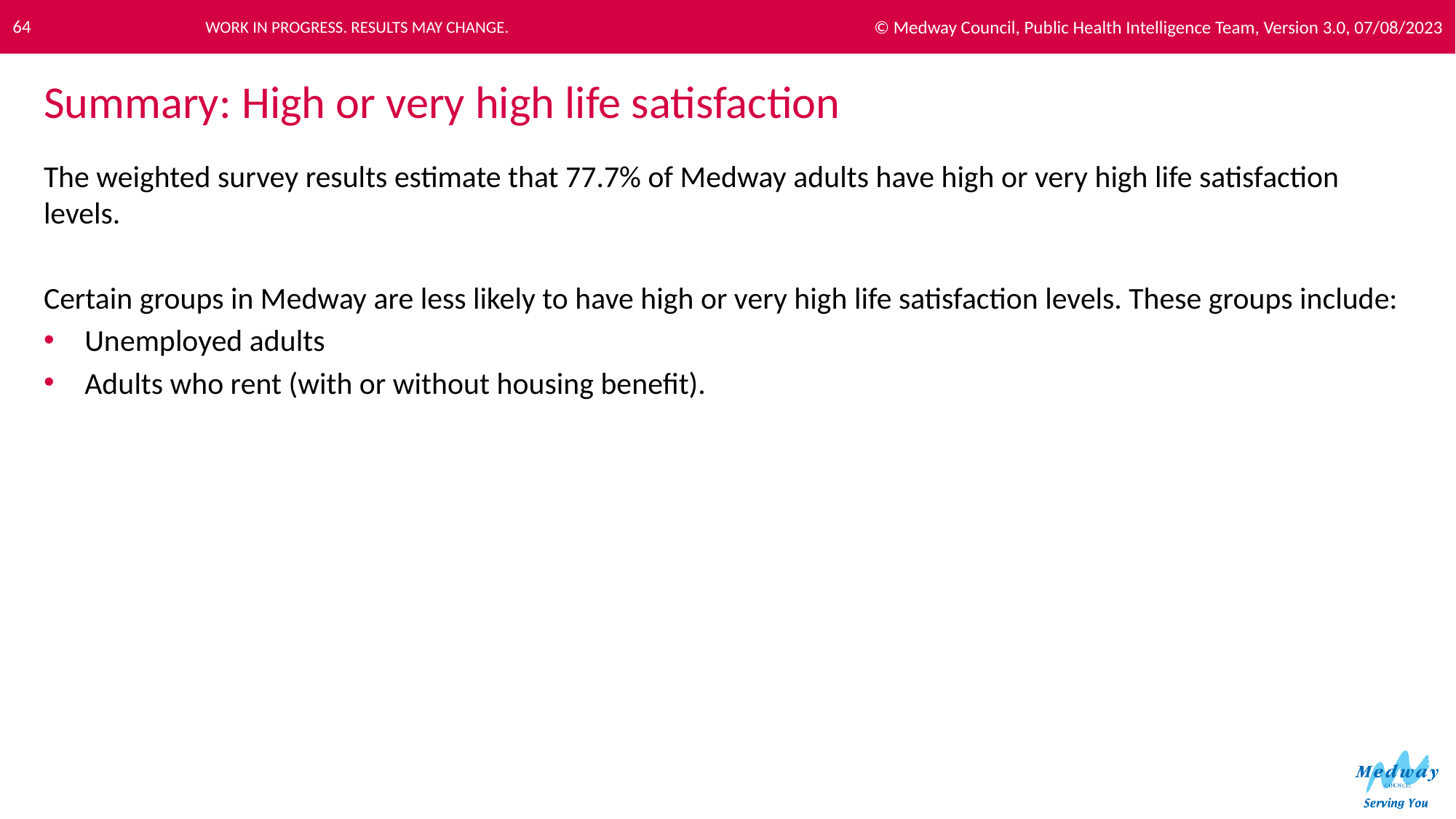

© Medway Council, Public Health Intelligence Team, Version 3.0, 07/08/2023
64
# Summary: High or very high life satisfaction
The weighted survey results estimate that 77.7% of Medway adults have high or very high life satisfaction levels.

Certain groups in Medway are less likely to have high or very high life satisfaction levels. These groups include:
Unemployed adults
Adults who rent (with or without housing benefit).